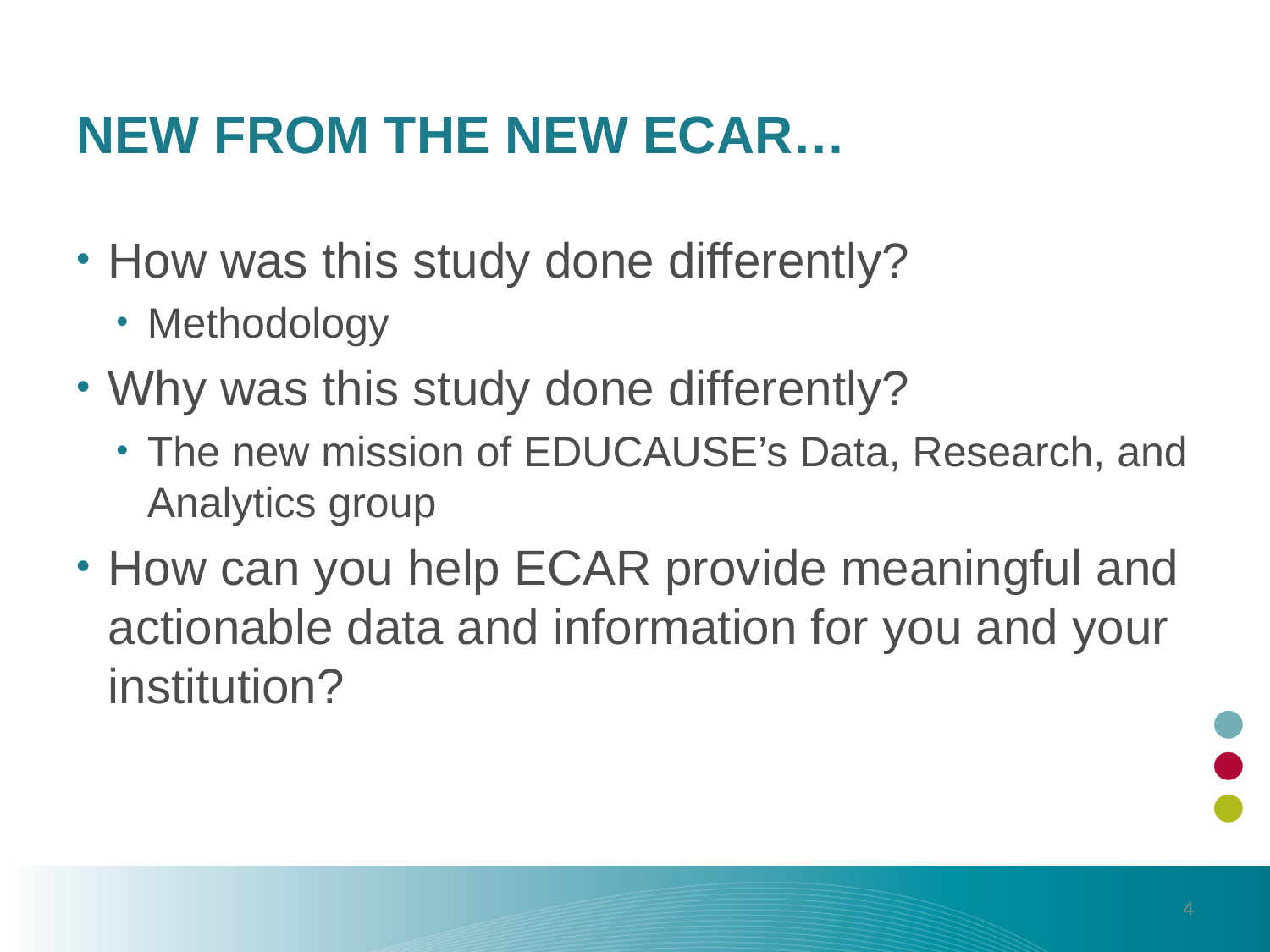

# New from the new ECAR…
How was this study done differently?
Methodology
Why was this study done differently?
The new mission of EDUCAUSE’s Data, Research, and Analytics group
How can you help ECAR provide meaningful and actionable data and information for you and your institution?

4